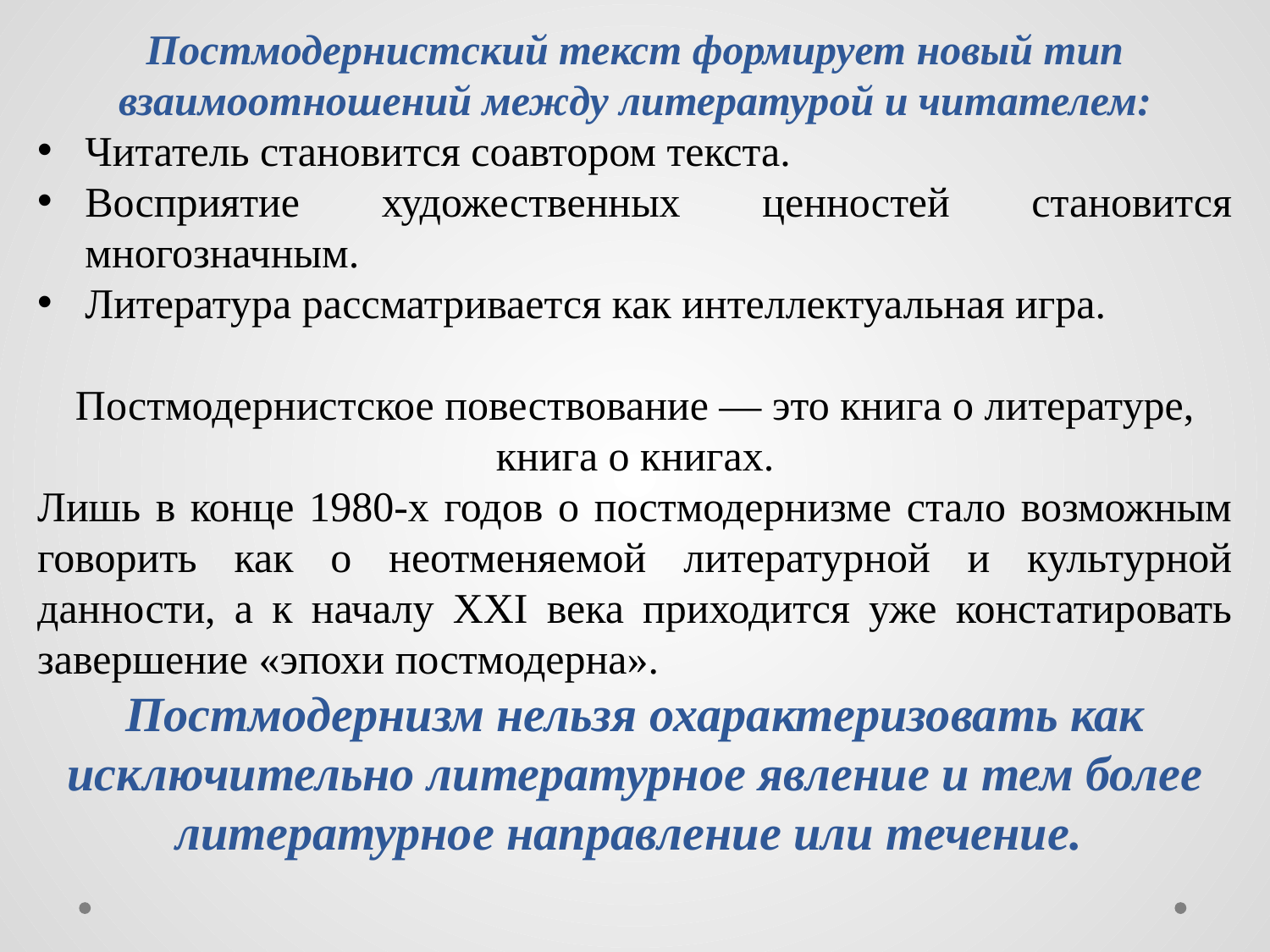

Постмодернистский текст формирует новый тип взаимоотношений между литературой и читателем:
Читатель становится соавтором текста.
Восприятие художественных ценностей становится многозначным.
Литература рассматривается как интеллектуальная игра.

Постмодернистское повествование — это книга о литературе, книга о книгах.
Лишь в конце 1980-х годов о постмодернизме стало возможным говорить как о неотменяемой литературной и культурной данности, а к началу XXI века приходится уже констатировать завершение «эпохи постмодерна».
Постмодернизм нельзя охарактеризовать как исключительно литературное явление и тем более литературное направление или течение.